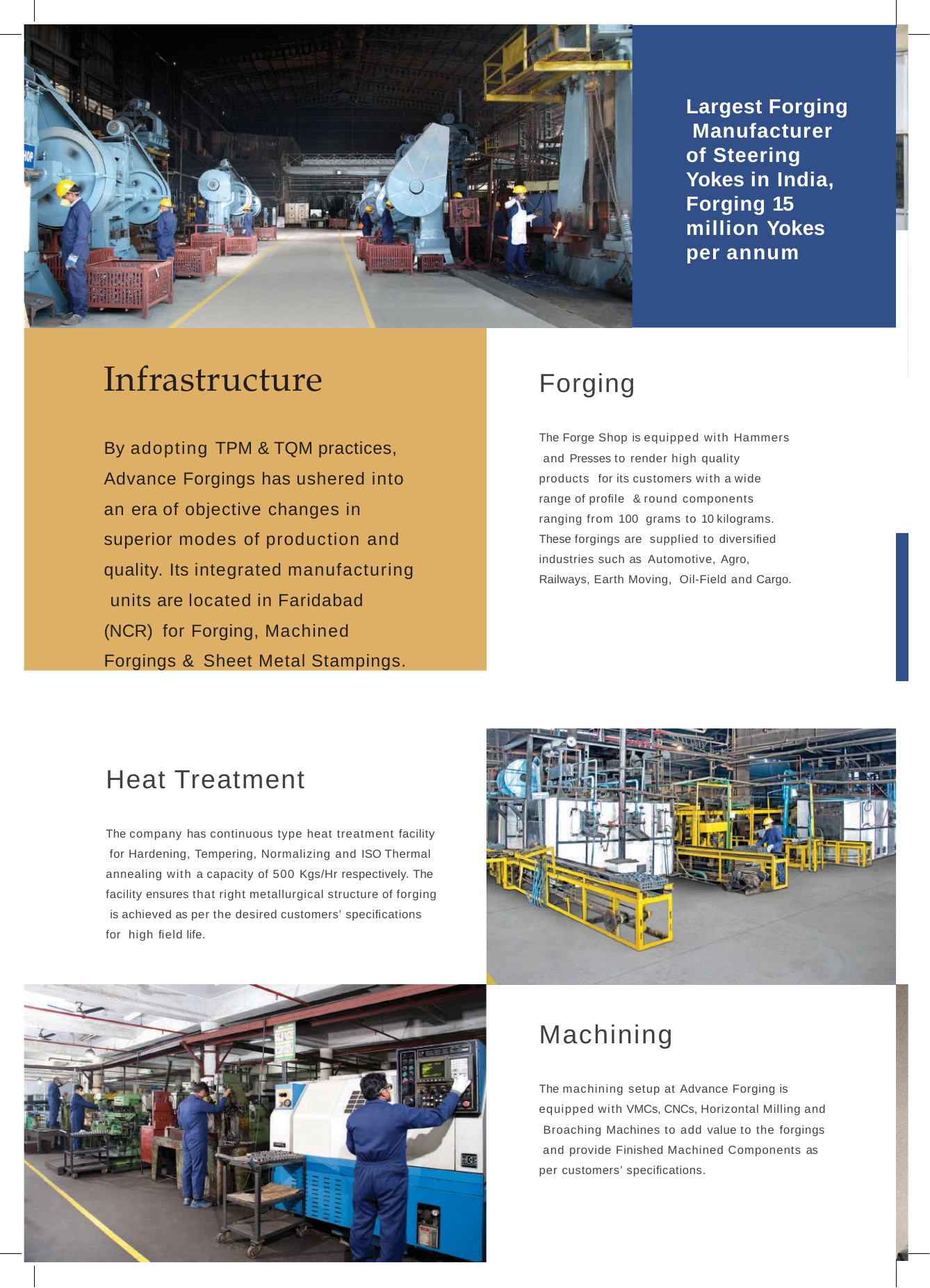

Largest Forging  Manufacturer  of Steering  Yokes in India,  Forging 15  million Yokes  per annum

Infrastructure
By adopting TPM & TQM practices,  Advance Forgings has ushered into  an era of objective changes in  superior modes of production and  quality. Its integrated manufacturing  units are located in Faridabad (NCR)  for Forging, Machined Forgings &  Sheet Metal Stampings.
Forging
The Forge Shop is equipped with Hammers  and Presses to render high quality products  for its customers with a wide range of proﬁle  & round components ranging from 100  grams to 10 kilograms. These forgings are  supplied to diversiﬁed industries such as  Automotive, Agro, Railways, Earth Moving,  Oil-Field and Cargo.

Heat Treatment
The company has continuous type heat treatment facility  for Hardening, Tempering, Normalizing and ISO Thermal  annealing with a capacity of 500 Kgs/Hr respectively. The  facility ensures that right metallurgical structure of forging  is achieved as per the desired customers’ speciﬁcations for  high ﬁeld life.

Machining
The machining setup at Advance Forging is  equipped with VMCs, CNCs, Horizontal Milling and  Broaching Machines to add value to the forgings  and provide Finished Machined Components as  per customers’ speciﬁcations.